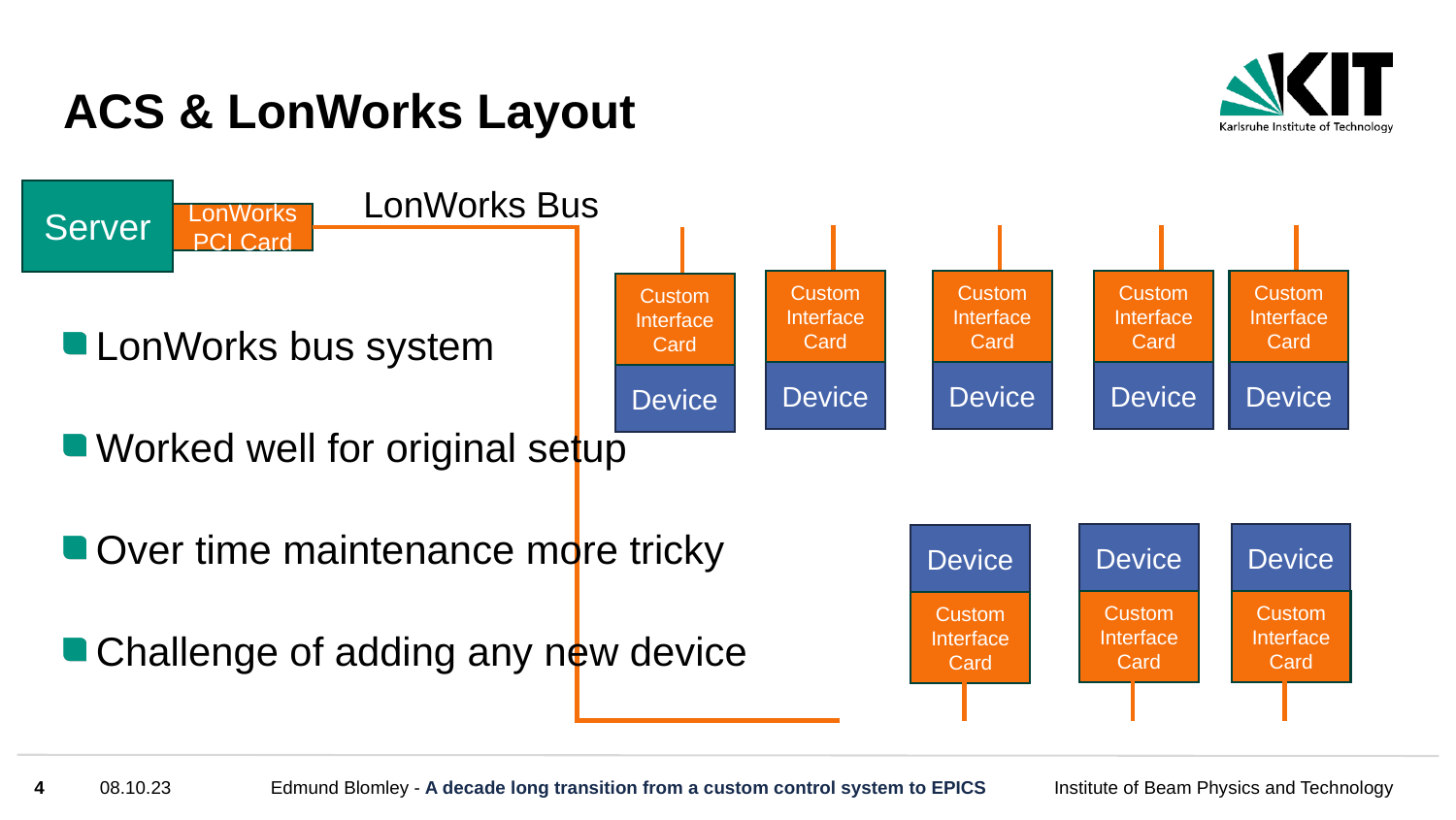

# ACS & LonWorks Layout
LonWorks Bus
Server
LonWorks PCI Card
Custom Interface Card
Custom Interface Card
Custom Interface Card
Custom Interface Card
Custom Interface Card
LonWorks bus system

Worked well for original setup

Over time maintenance more tricky

Challenge of adding any new device
Device
Device
Device
Device
Device
Device
Device
Device
Custom Interface Card
Custom Interface Card
Custom Interface Card
4
08.10.23